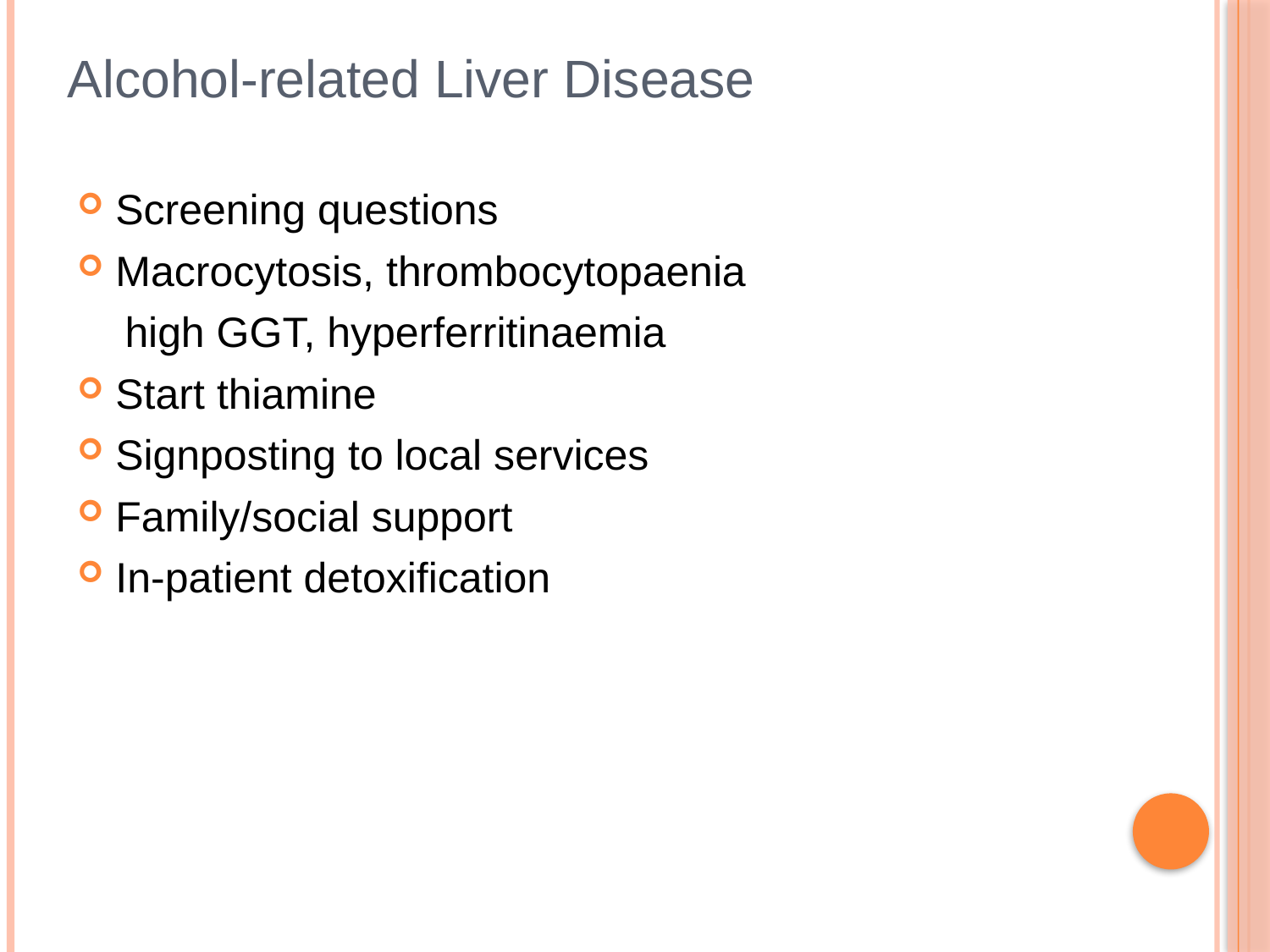

# Alcohol-related Liver Disease
Screening questions
Macrocytosis, thrombocytopaenia
    high GGT, hyperferritinaemia
Start thiamine
Signposting to local services
Family/social support
In-patient detoxification